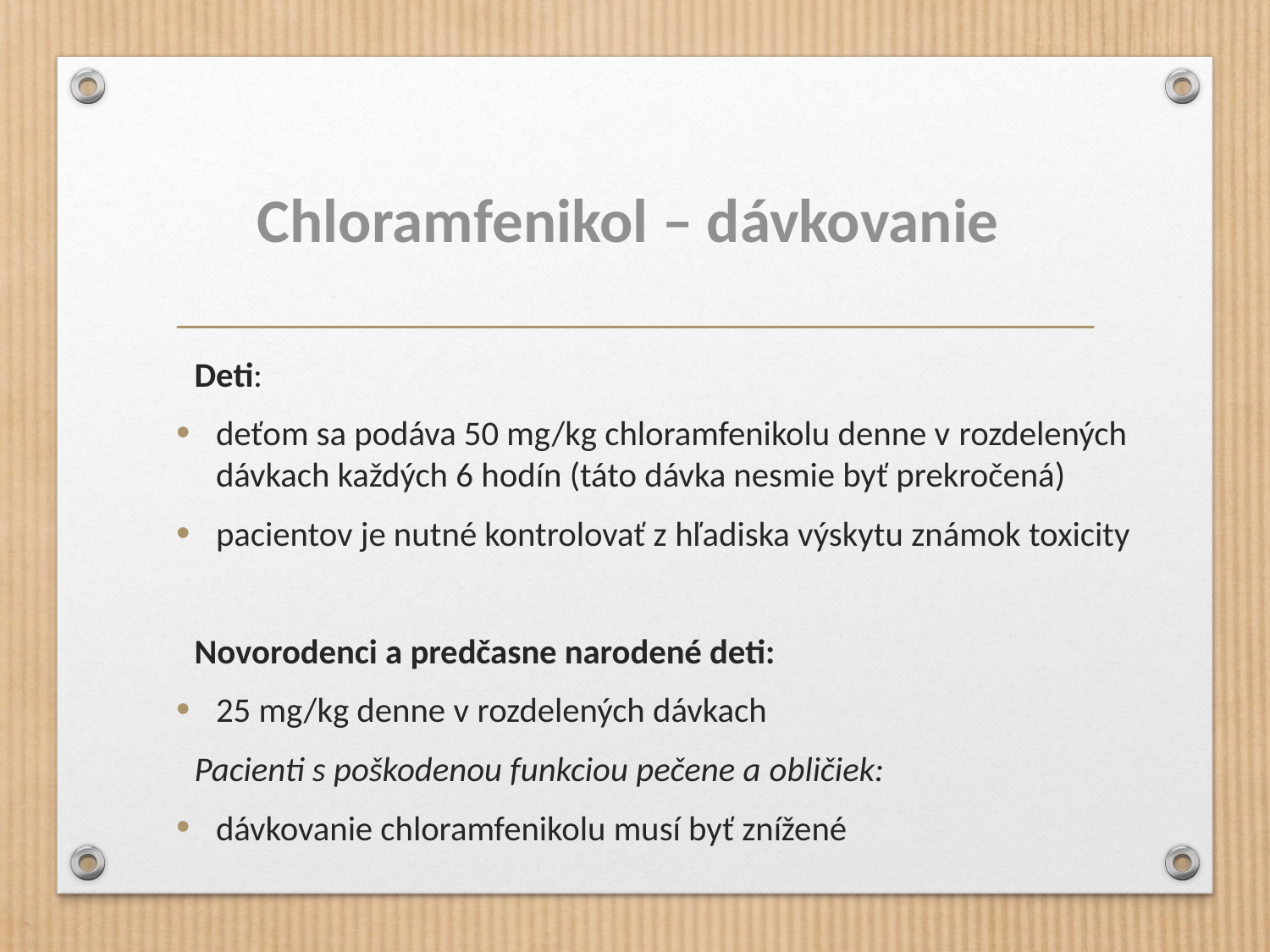

# Chloramfenikol – dávkovanie
Deti:
deťom sa podáva 50 mg/kg chloramfenikolu denne v rozdelených dávkach každých 6 hodín (táto dávka nesmie byť prekročená)
pacientov je nutné kontrolovať z hľadiska výskytu známok toxicity

Novorodenci a predčasne narodené deti:
25 mg/kg denne v rozdelených dávkach
Pacienti s poškodenou funkciou pečene a obličiek:
dávkovanie chloramfenikolu musí byť znížené